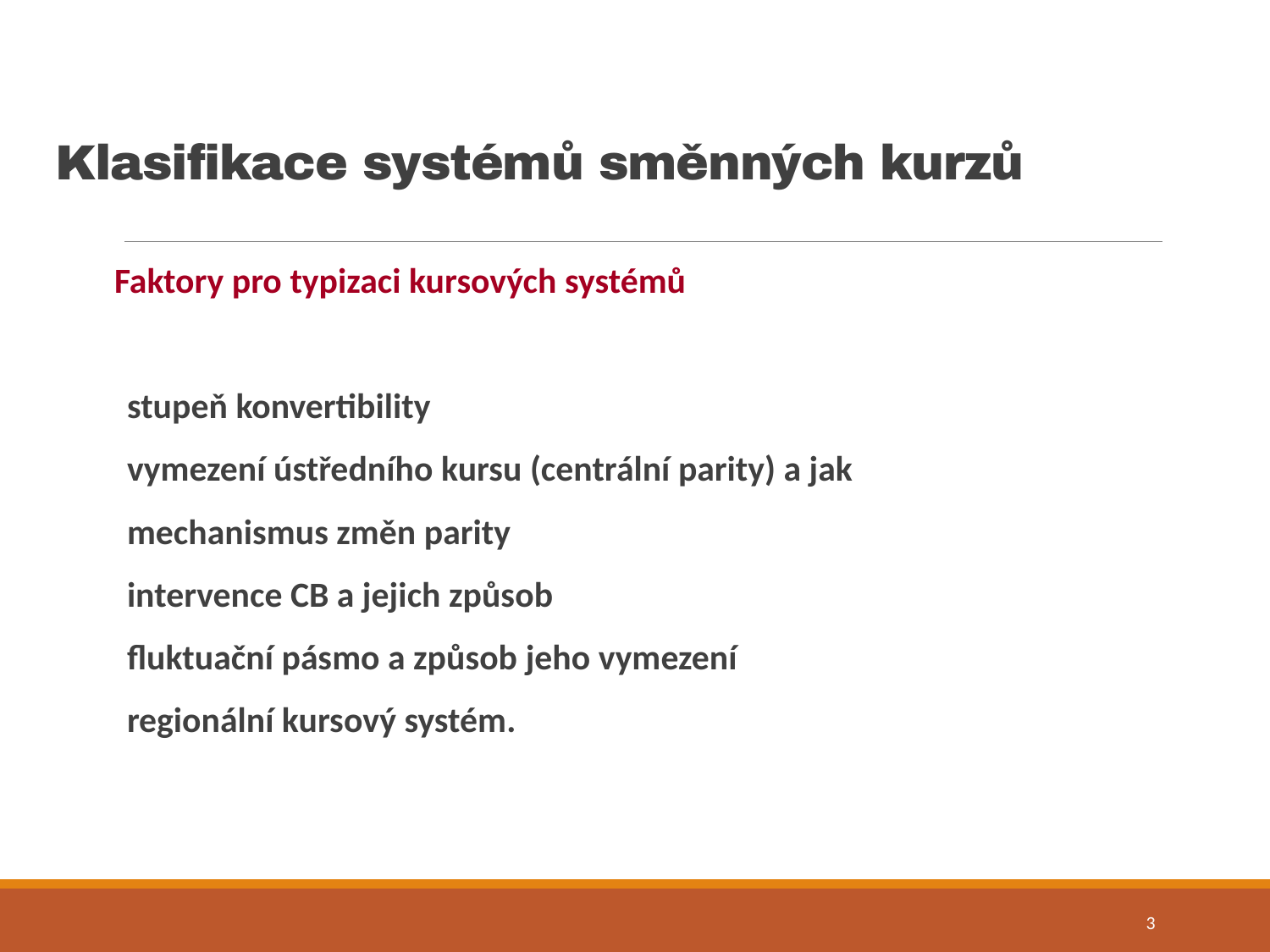

# Klasifikace systémů směnných kurzů
Faktory pro typizaci kursových systémů

stupeň konvertibility
vymezení ústředního kursu (centrální parity) a jak
mechanismus změn parity
intervence CB a jejich způsob
fluktuační pásmo a způsob jeho vymezení
regionální kursový systém.
3